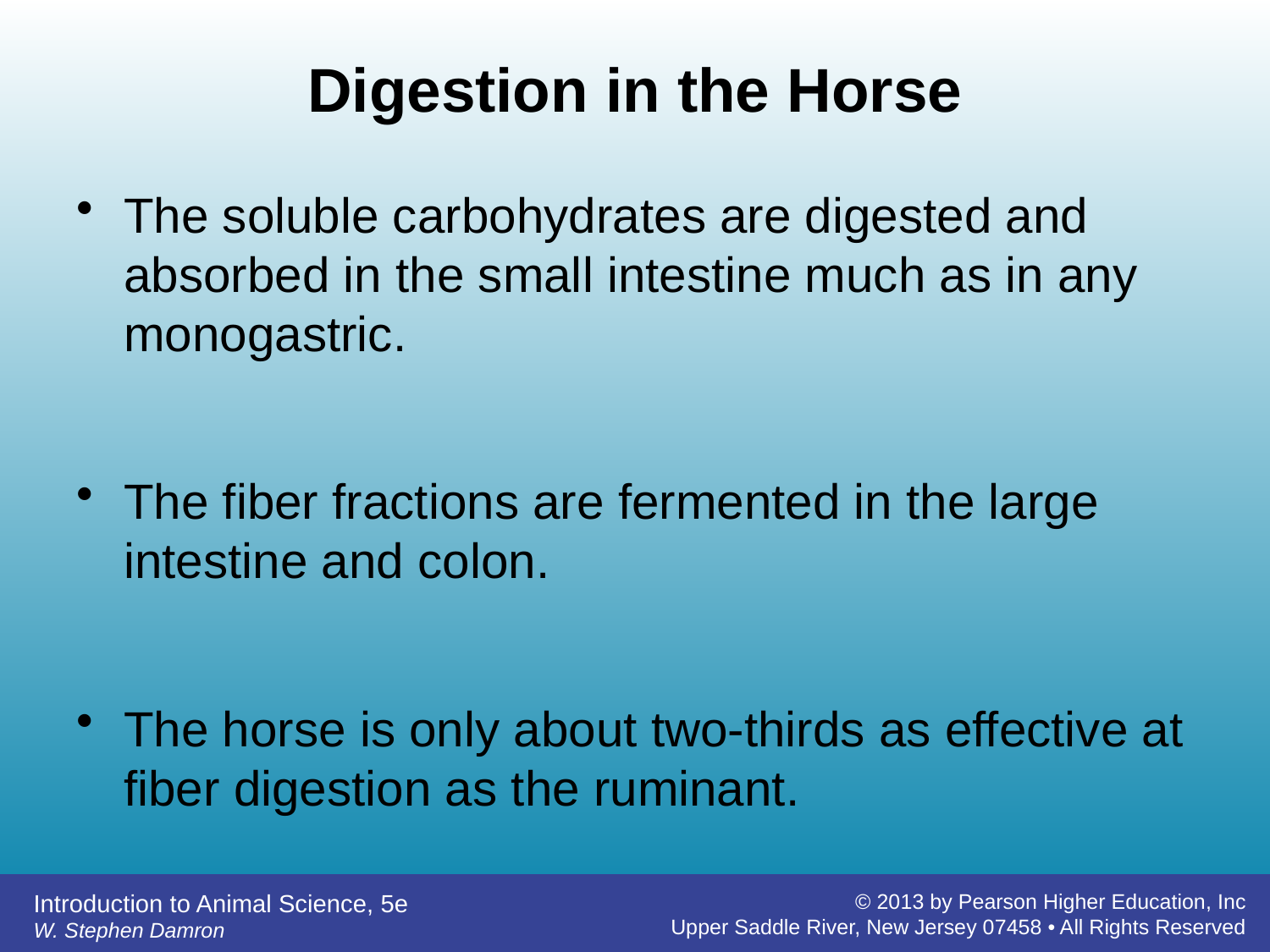

# Digestion in the Horse
The soluble carbohydrates are digested and absorbed in the small intestine much as in any monogastric.

The fiber fractions are fermented in the large intestine and colon.

The horse is only about two-thirds as effective at fiber digestion as the ruminant.